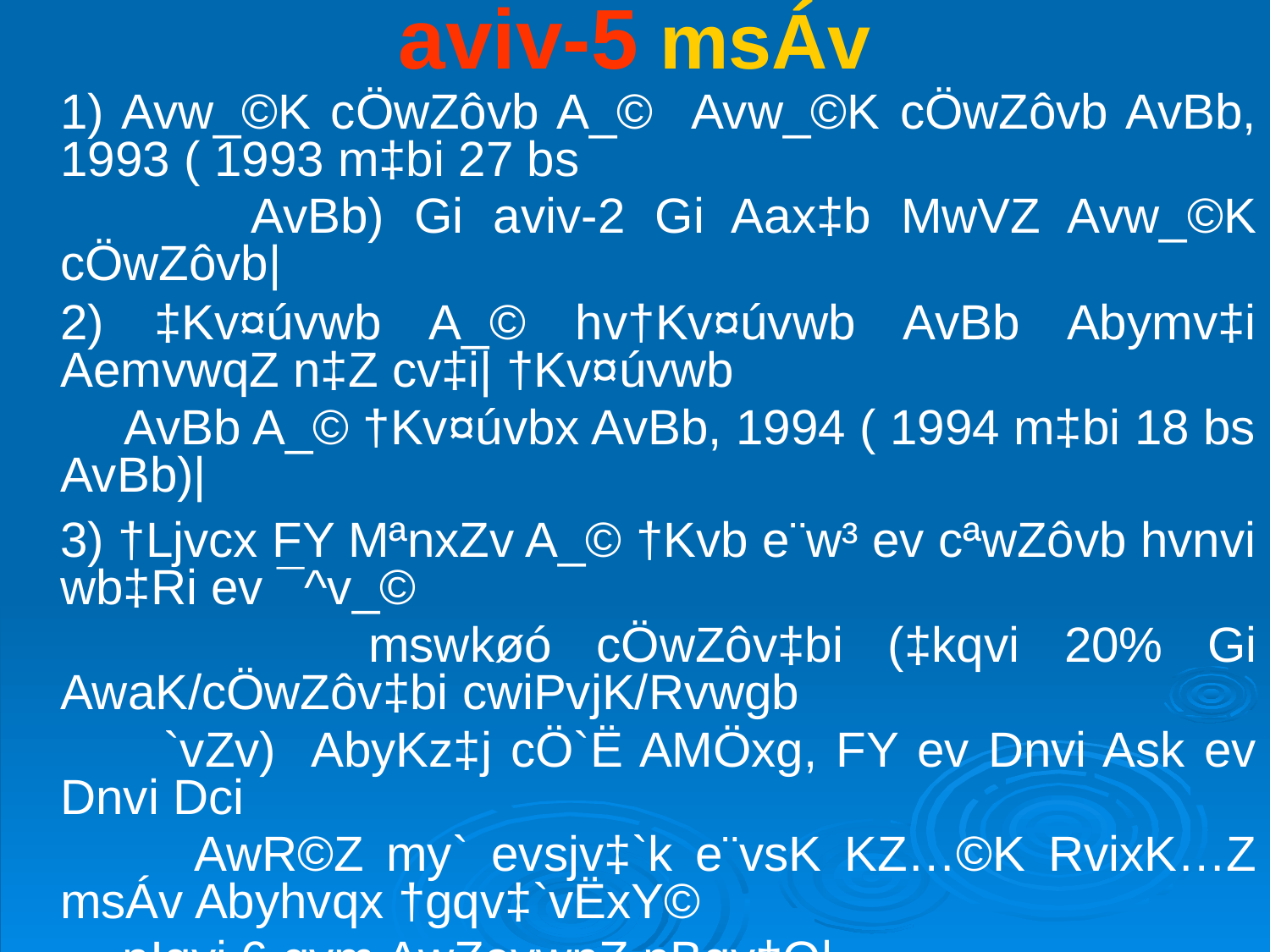

# aviv-5 msÁv
	1) Avw_©K cÖwZôvb A_©  Avw_©K cÖwZôvb AvBb, 1993 ( 1993 m‡bi 27 bs
        AvBb) Gi aviv-2 Gi Aax‡b MwVZ Avw_©K cÖwZôvb|

	2) ‡Kv¤úvwb A_© hv†Kv¤úvwb AvBb Abymv‡i AemvwqZ n‡Z cv‡i| †Kv¤úvwb
        AvBb A_© †Kv¤úvbx AvBb, 1994 ( 1994 m‡bi 18 bs AvBb)|

	3) †Ljvcx FY MªnxZv A_© †Kvb e¨w³ ev cªwZôvb hvnvi wb‡Ri ev ¯^v_©
        mswkøó cÖwZôv‡bi (‡kqvi 20% Gi AwaK/cÖwZôv‡bi cwiPvjK/Rvwgb
        `vZv)  AbyKz‡j cÖ`Ë AMÖxg, FY ev Dnvi Ask ev Dnvi Dci
        AwR©Z my` evsjv‡`k e¨vsK KZ…©K RvixK…Z msÁv Abyhvqx †gqv‡`vËxY©
        nIqvi 6 gvm AwZevwnZ nBqv‡Q|

	4) ÒZdwmwj e¨vsKÓ †mB A‡_© e¨eüZ nBqv‡Q †h A‡_© evsjv‡`k e¨vsK
        AWv©‡i wmwWDj e¨vsK K_vwU e¨eüZ nBqv‡Q|

	5)  ÿz`ªFY cÖwZôvb A_© gvB‡µv‡µwWU †i¸‡jUwi A_wiwU AvBb, 2006 G msÁvwqZ ÿy`ªFY cÖwZôvb| Ab¨vb¨ msÁv n‡jv: Pvwn`v gvÎ `vq, RvgvbwZ I ARvgvbwZ FY, †`bv`vi, cvIbv`vi, cÖvB‡fU ‡Kv¤úvwb,